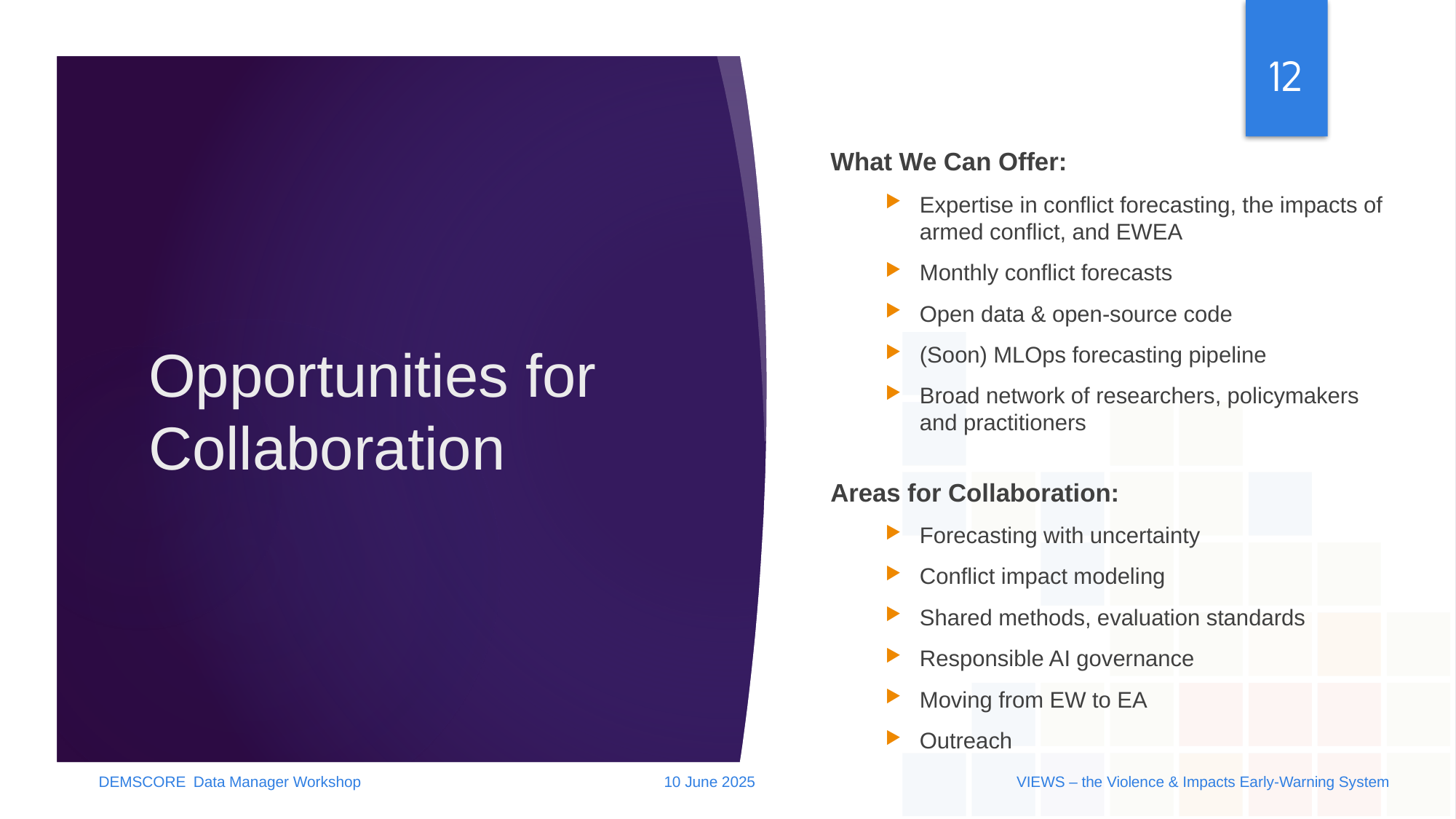

What We Can Offer:
Expertise in conflict forecasting, the impacts of armed conflict, and EWEA
Monthly conflict forecasts
Open data & open-source code
(Soon) MLOps forecasting pipeline
Broad network of researchers, policymakers and practitioners
Areas for Collaboration:
Forecasting with uncertainty
Conflict impact modeling
Shared methods, evaluation standards
Responsible AI governance
Moving from EW to EA
Outreach

# Opportunities for Collaboration
10 June 2025
DEMSCORE Data Manager Workshop